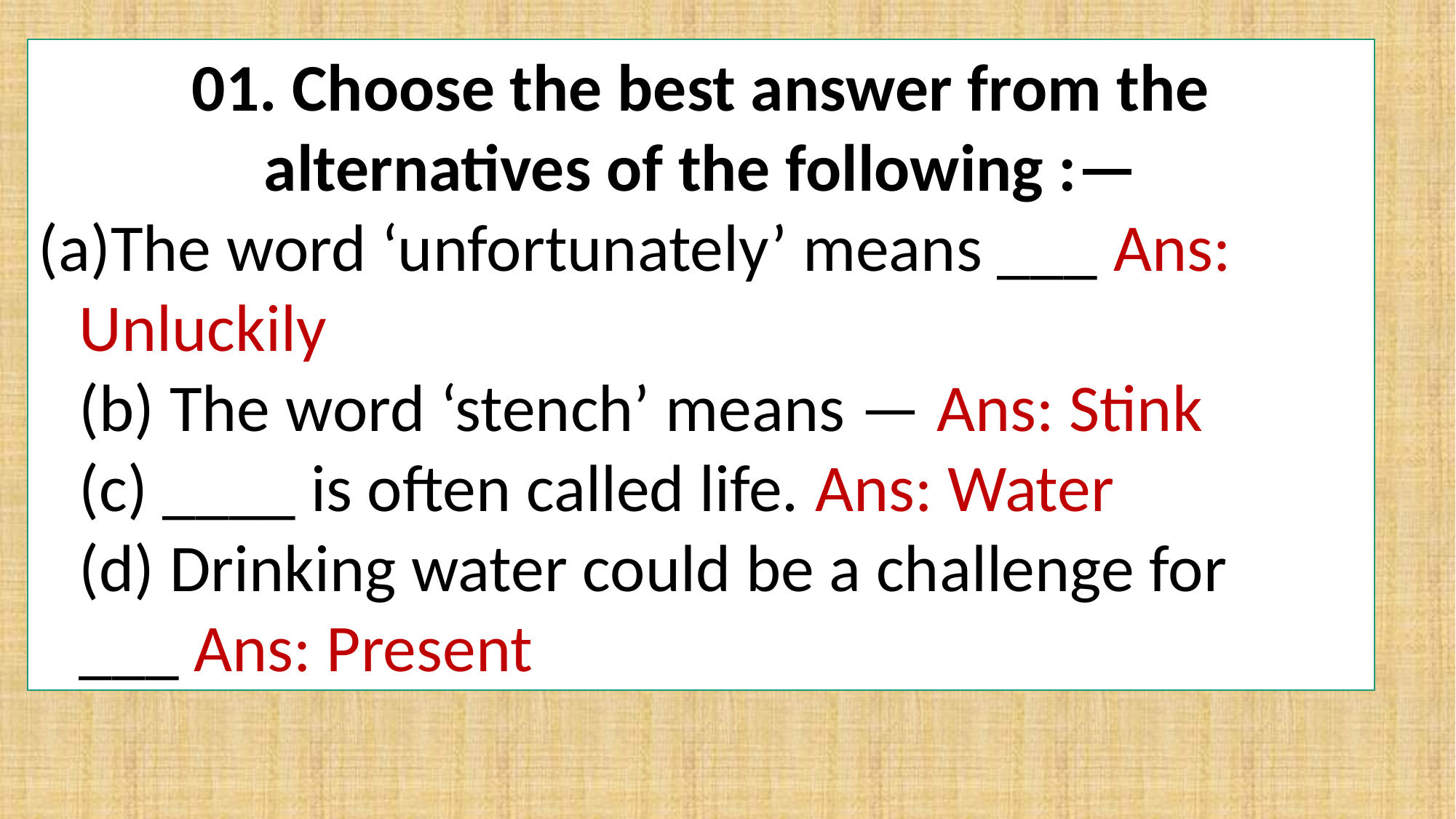

01. Choose the best answer from the alternatives of the following :—
The word ‘unfortunately’ means ___ Ans: Unluckily
(b) The word ‘stench’ means — Ans: Stink
(c) ____ is often called life. Ans: Water
(d) Drinking water could be a challenge for ___ Ans: Present